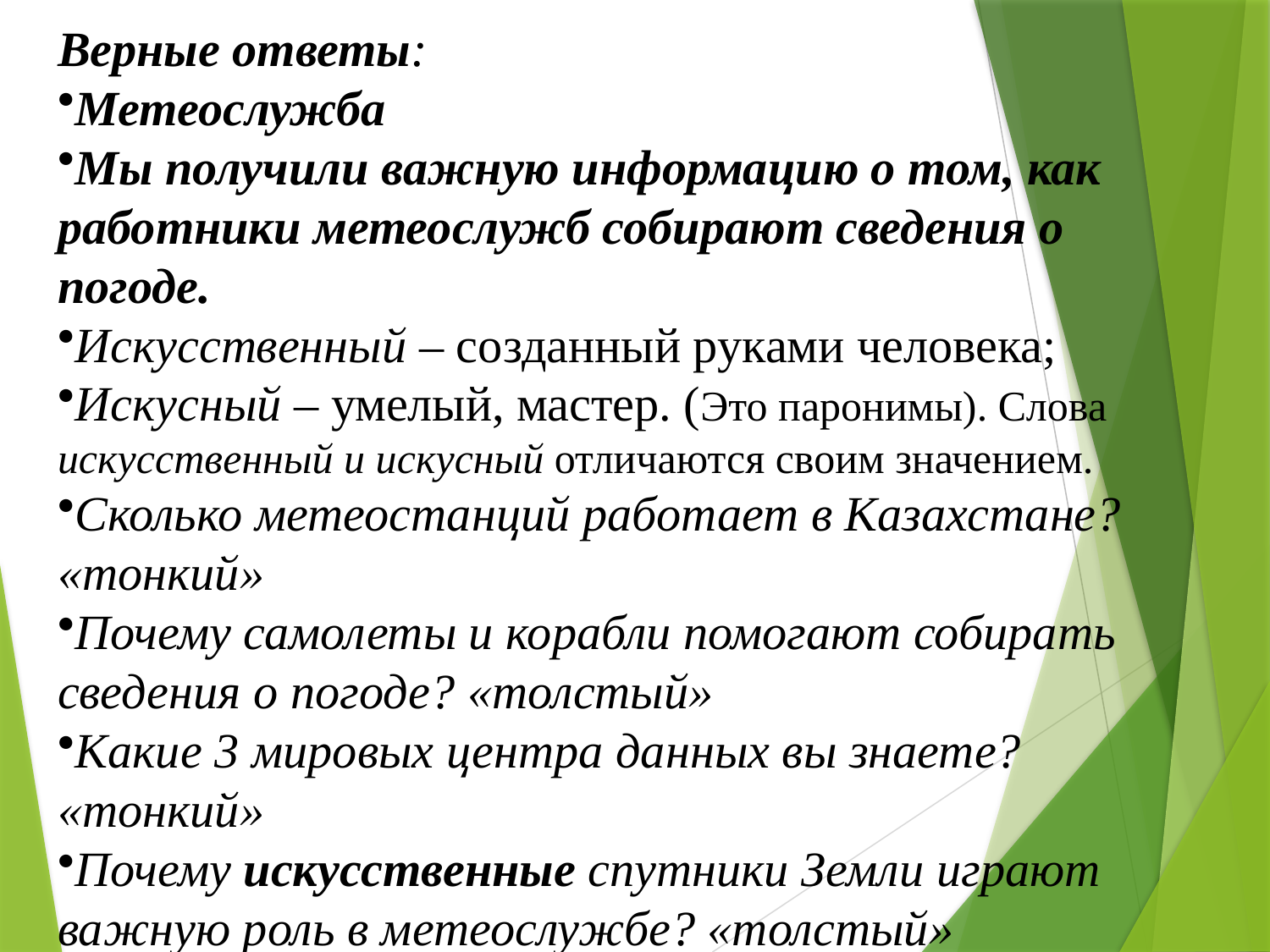

Верные ответы:
Метеослужба
Мы получили важную информацию о том, как работники метеослужб собирают сведения о погоде.
Искусственный – созданный руками человека;
Искусный – умелый, мастер. (Это паронимы). Слова искусственный и искусный отличаются своим значением.
Сколько метеостанций работает в Казахстане? «тонкий»
Почему самолеты и корабли помогают собирать сведения о погоде? «толстый»
Какие 3 мировых центра данных вы знаете? «тонкий»
Почему искусственные спутники Земли играют важную роль в метеослужбе? «толстый»